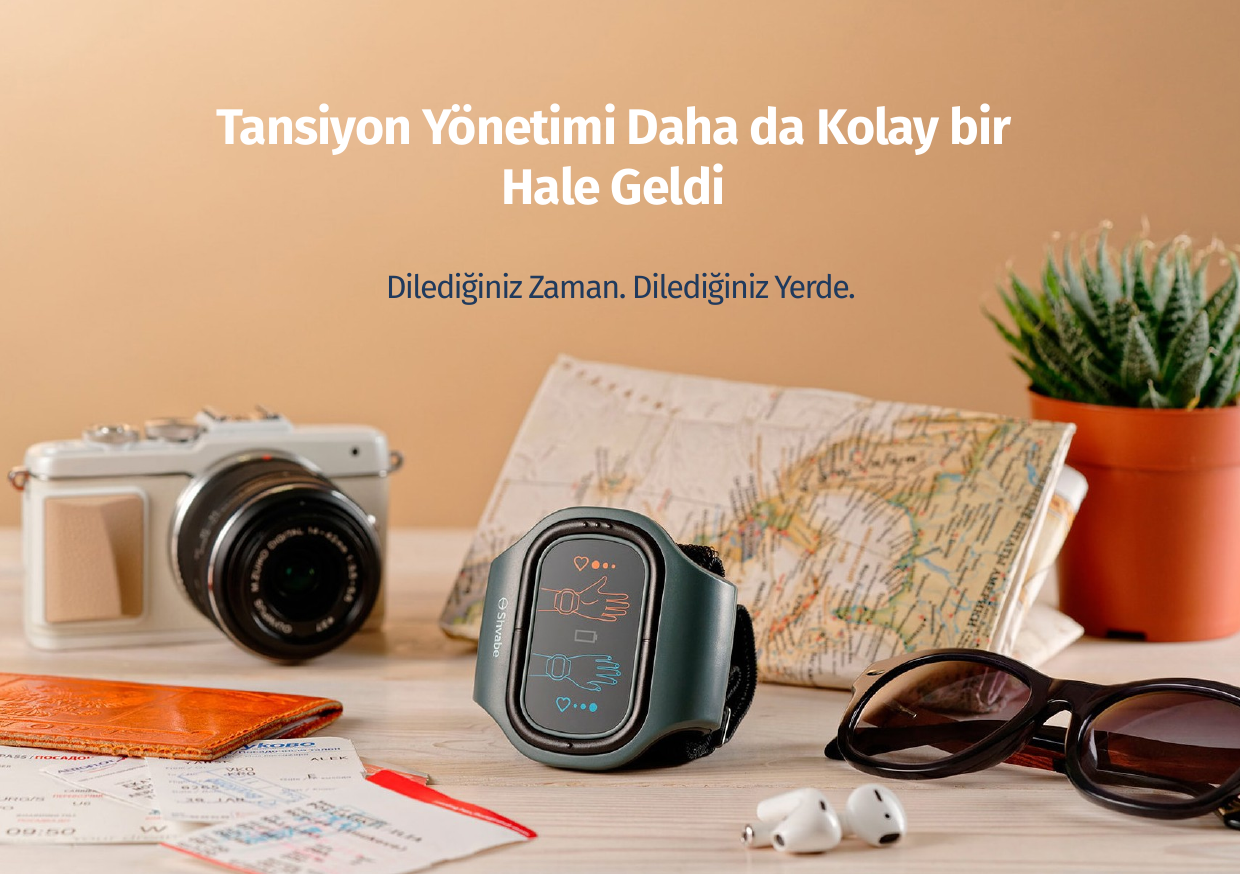

Tansiyon Yönetimi Daha da Kolay bir Hale Geldi

Dilediğiniz Zaman. Dilediğiniz Yerde.